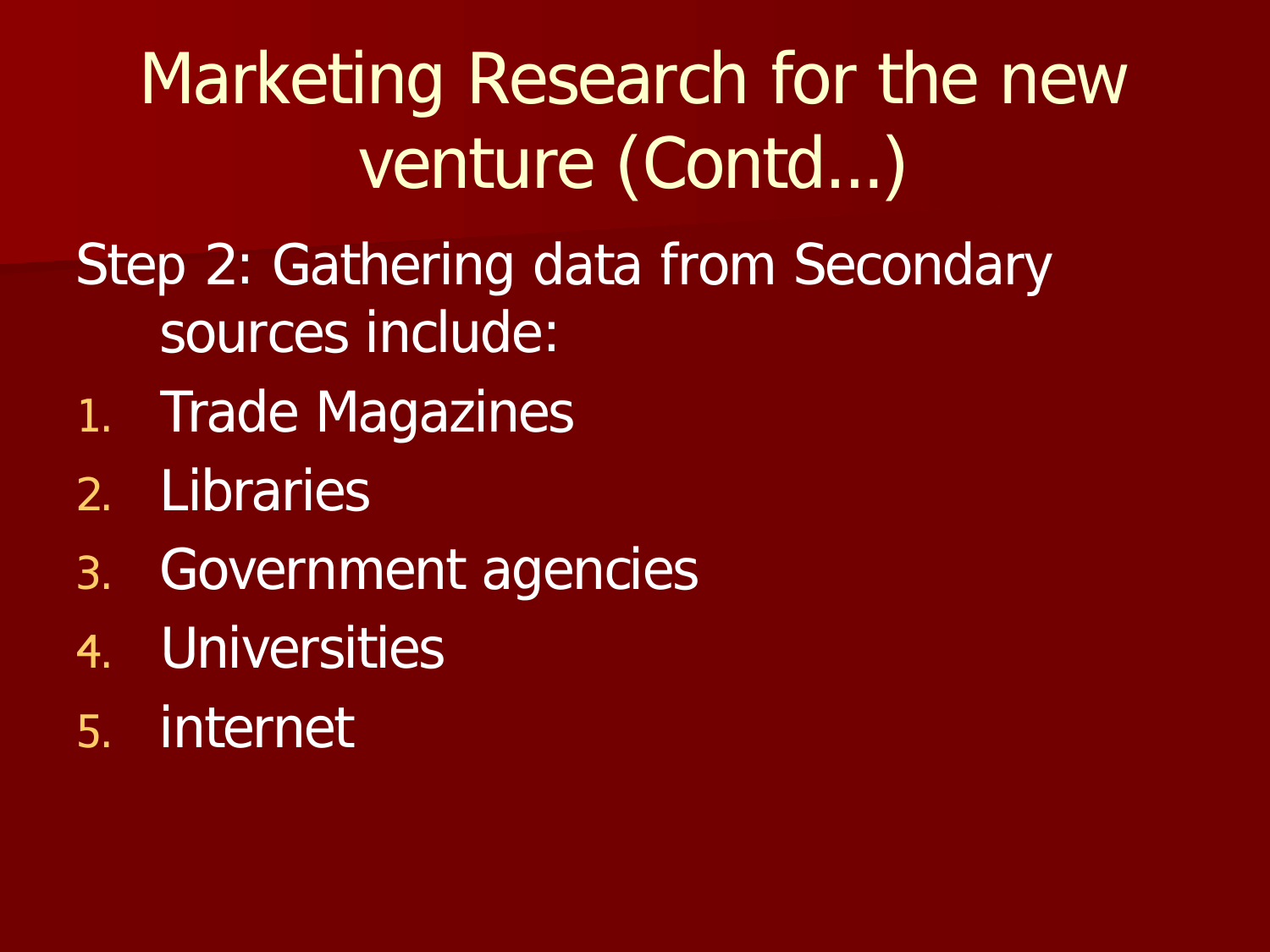

# Marketing Research for the new venture (Contd…)
Step 2: Gathering data from Secondary sources include:
Trade Magazines
Libraries
Government agencies
Universities
internet